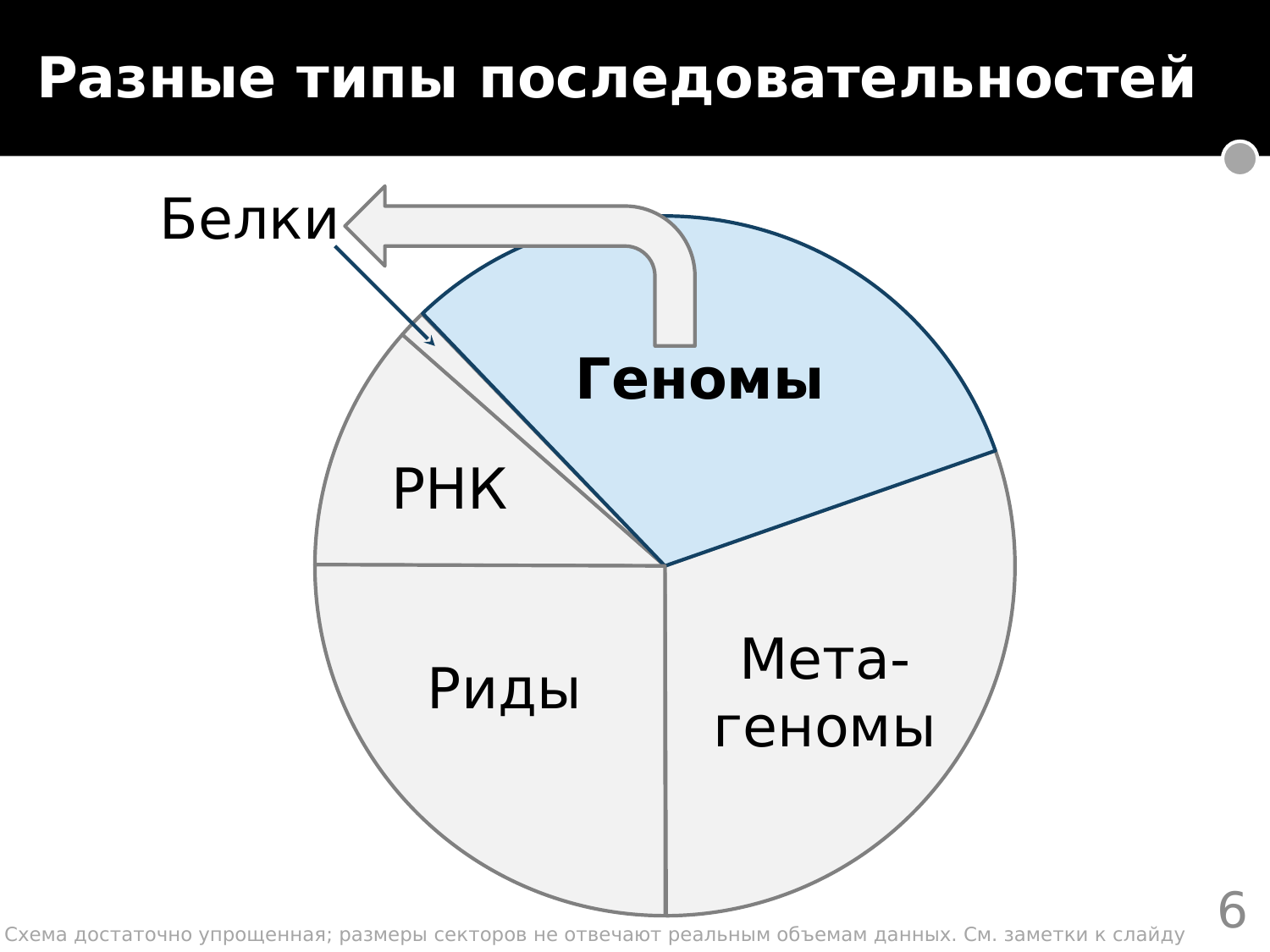

Разные типы последовательностей
Белки

Геномы
РНК
Мета-
геномы
Риды
6
Схема достаточно упрощенная; размеры секторов не отвечают реальным объемам данных. См. заметки к слайду